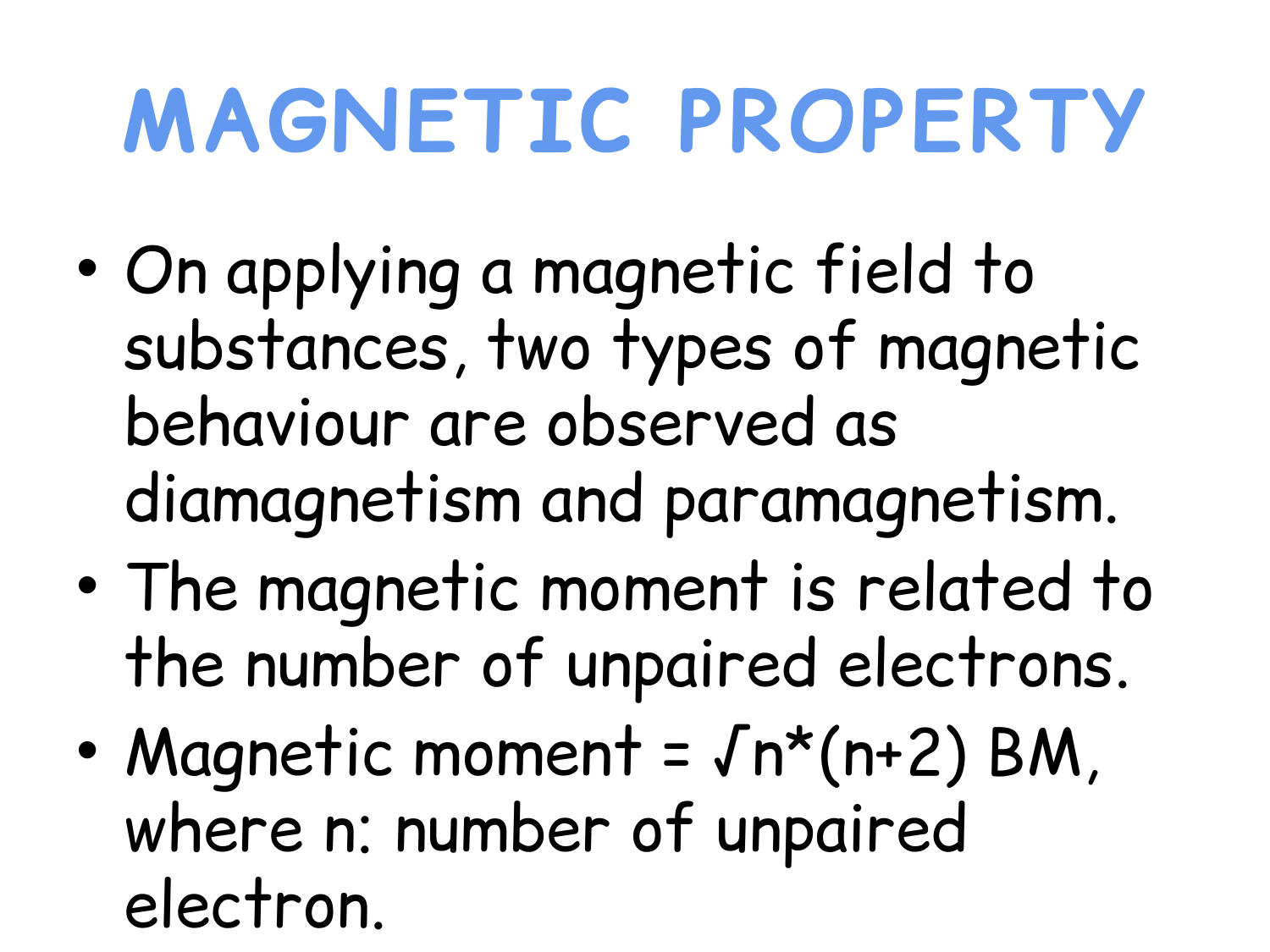

# MAGNETIC PROPERTY
On applying a magnetic field to substances, two types of magnetic behaviour are observed as diamagnetism and paramagnetism.
The magnetic moment is related to the number of unpaired electrons.
Magnetic moment = √n*(n+2) BM, where n: number of unpaired electron.